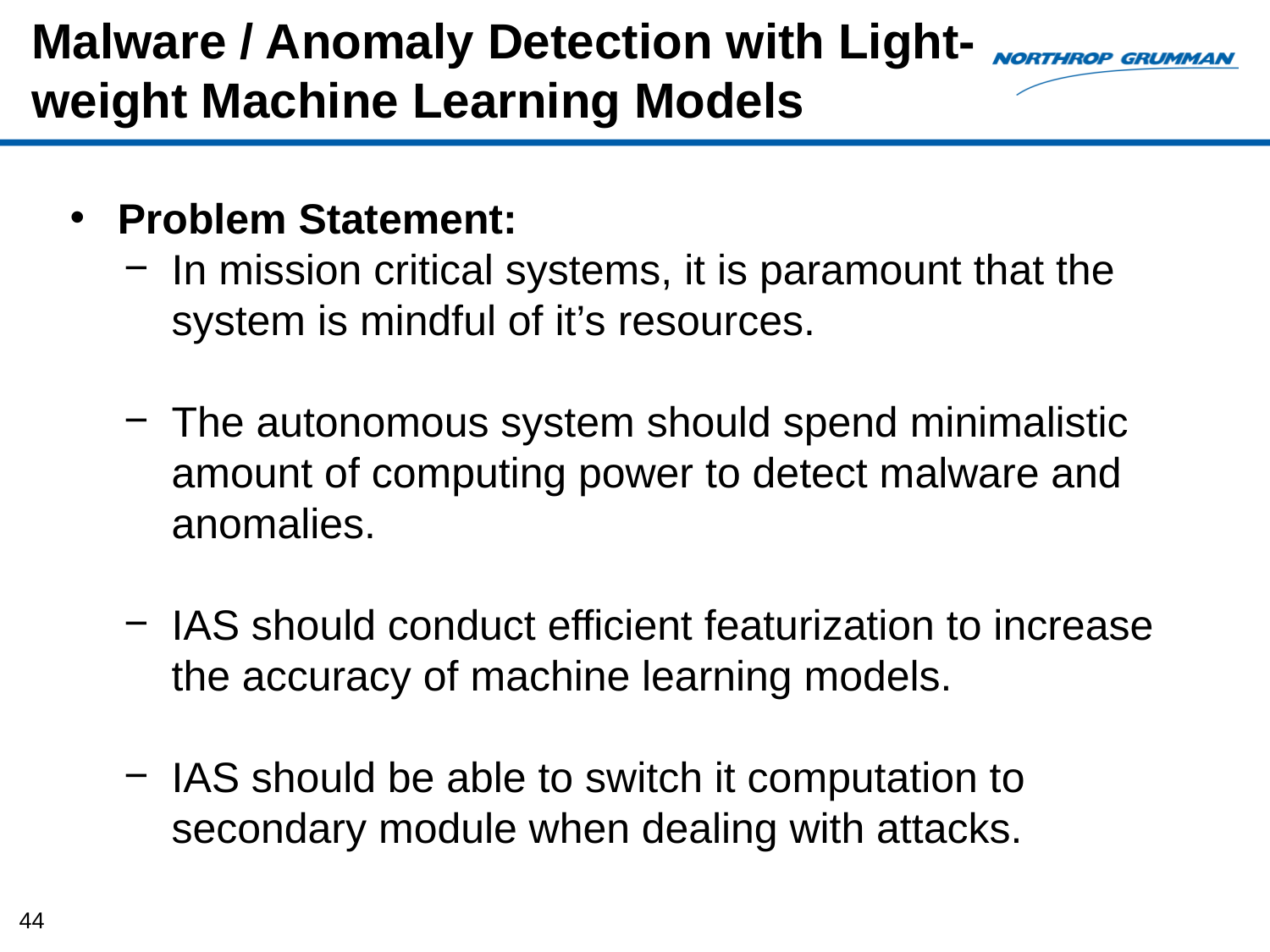

# Malware / Anomaly Detection with Light-weight Machine Learning Models

Problem Statement:
In mission critical systems, it is paramount that the system is mindful of it’s resources.

The autonomous system should spend minimalistic amount of computing power to detect malware and anomalies.

IAS should conduct efficient featurization to increase the accuracy of machine learning models.

IAS should be able to switch it computation to secondary module when dealing with attacks.

44